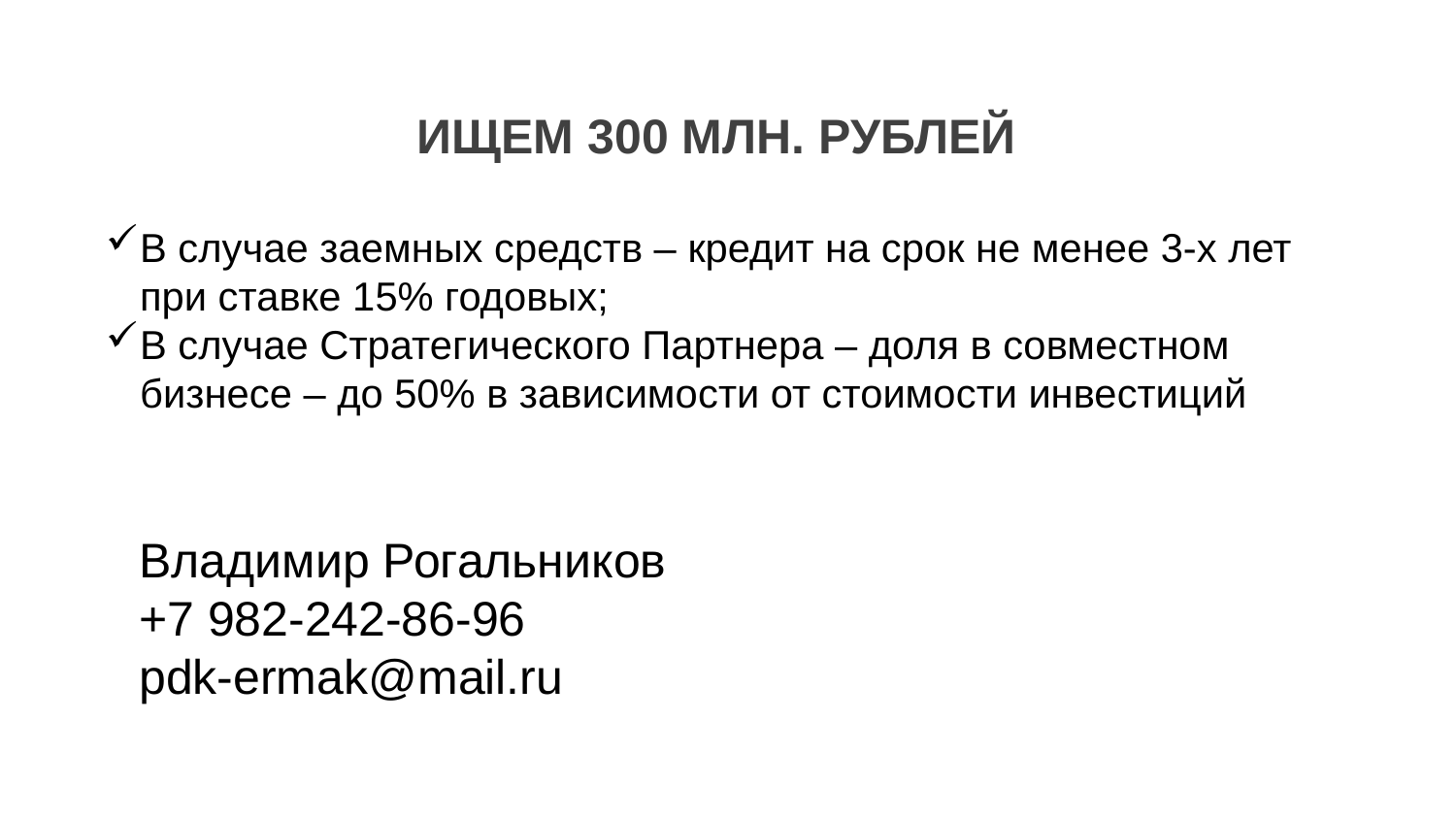

ИЩЕМ 300 МЛН. РУБЛЕЙ

В случае заемных средств – кредит на срок не менее 3-х лет при ставке 15% годовых;
В случае Стратегического Партнера – доля в совместном бизнесе – до 50% в зависимости от стоимости инвестиций
Владимир Рогальников
+7 982-242-86-96
pdk-ermak@mail.ru